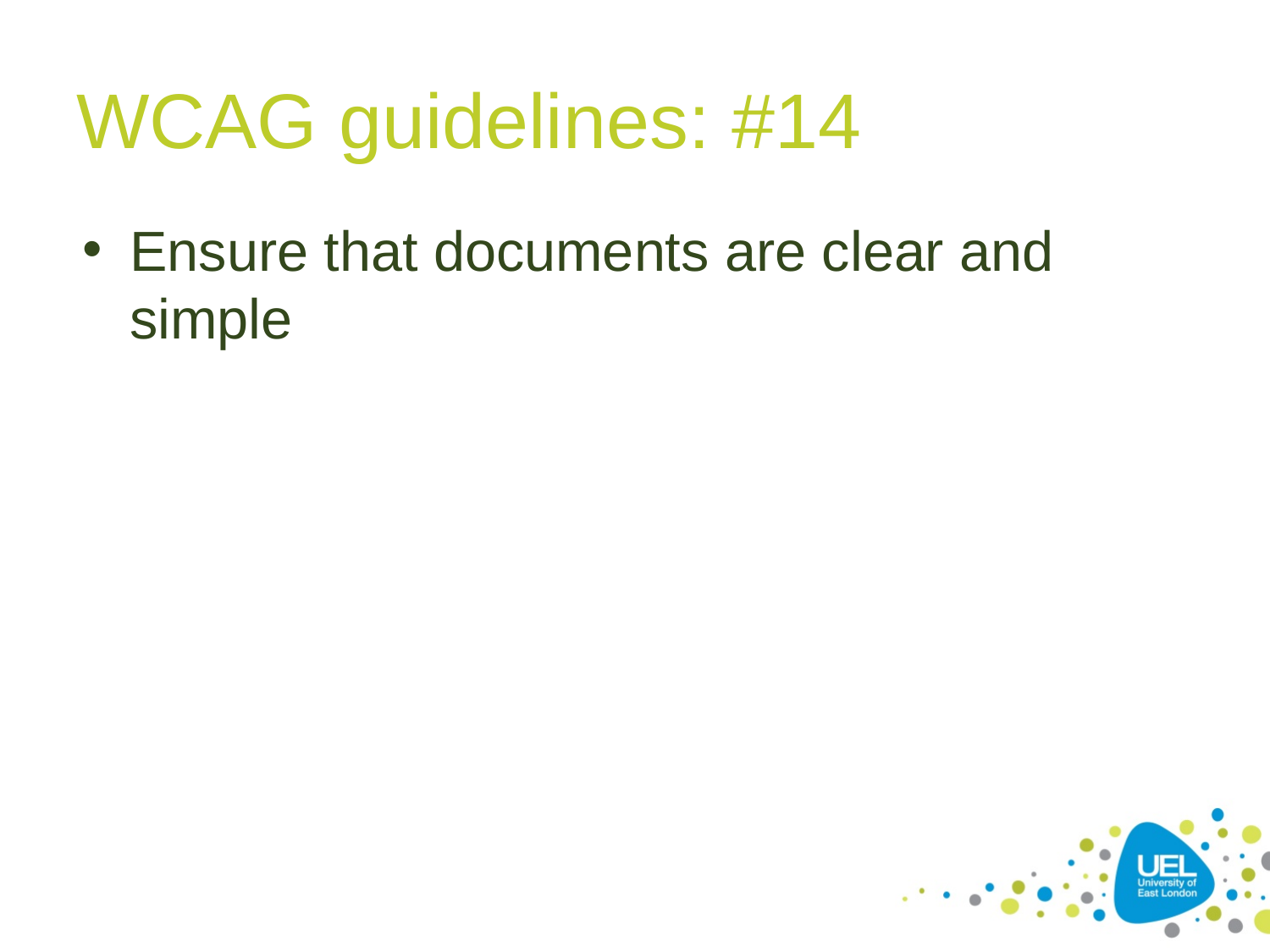

# WCAG guidelines: #14
Ensure that documents are clear and simple
37